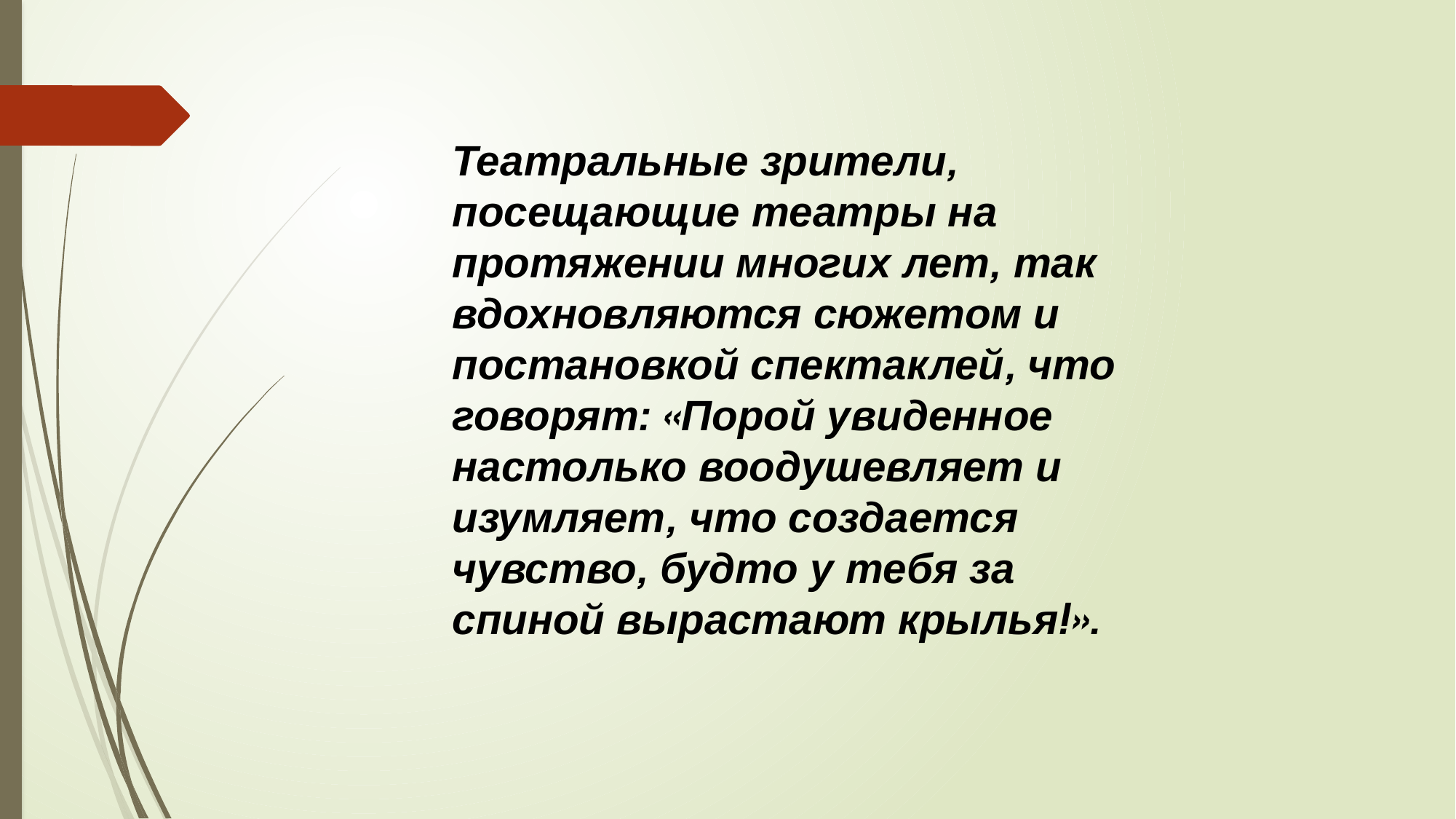

Театральные зрители, посещающие театры на протяжении многих лет, так вдохновляются сюжетом и постановкой спектаклей, что говорят: «Порой увиденное настолько воодушевляет и изумляет, что создается чувство, будто у тебя за спиной вырастают крылья!».